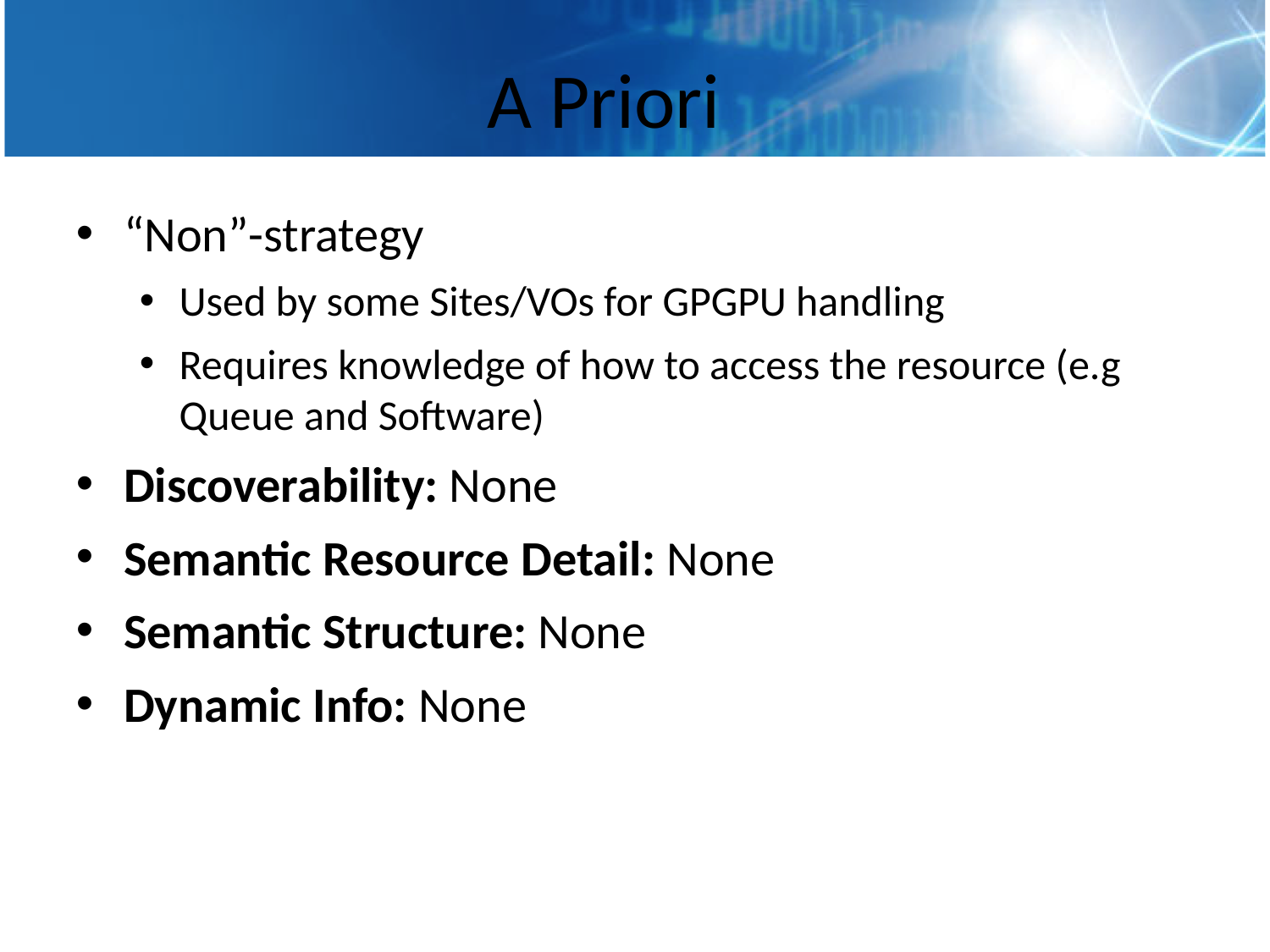

# A Priori
“Non”-strategy
Used by some Sites/VOs for GPGPU handling
Requires knowledge of how to access the resource (e.g Queue and Software)
Discoverability: None
Semantic Resource Detail: None
Semantic Structure: None
Dynamic Info: None